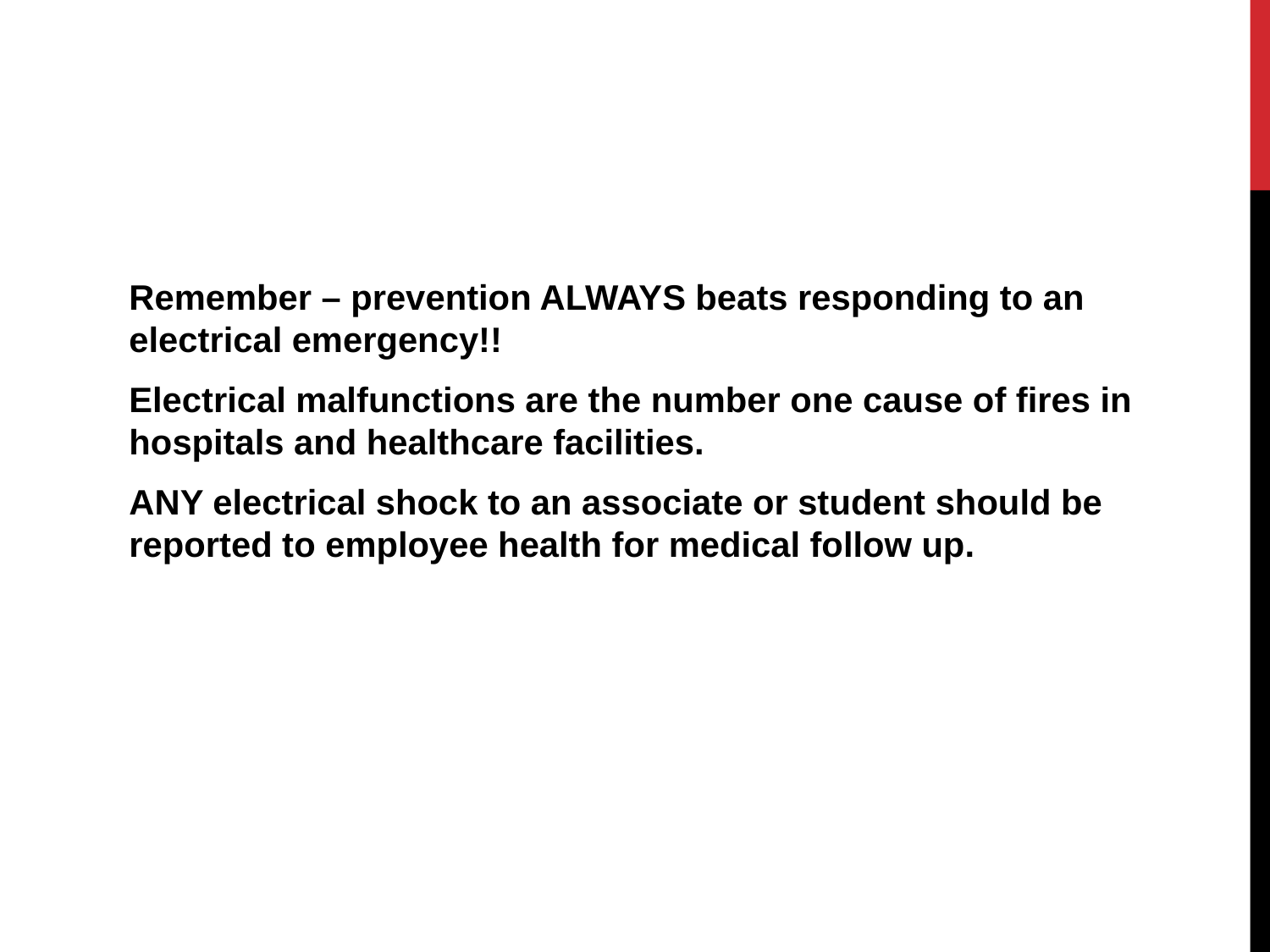

#
Remember – prevention ALWAYS beats responding to an electrical emergency!!
Electrical malfunctions are the number one cause of fires in hospitals and healthcare facilities.
ANY electrical shock to an associate or student should be reported to employee health for medical follow up.